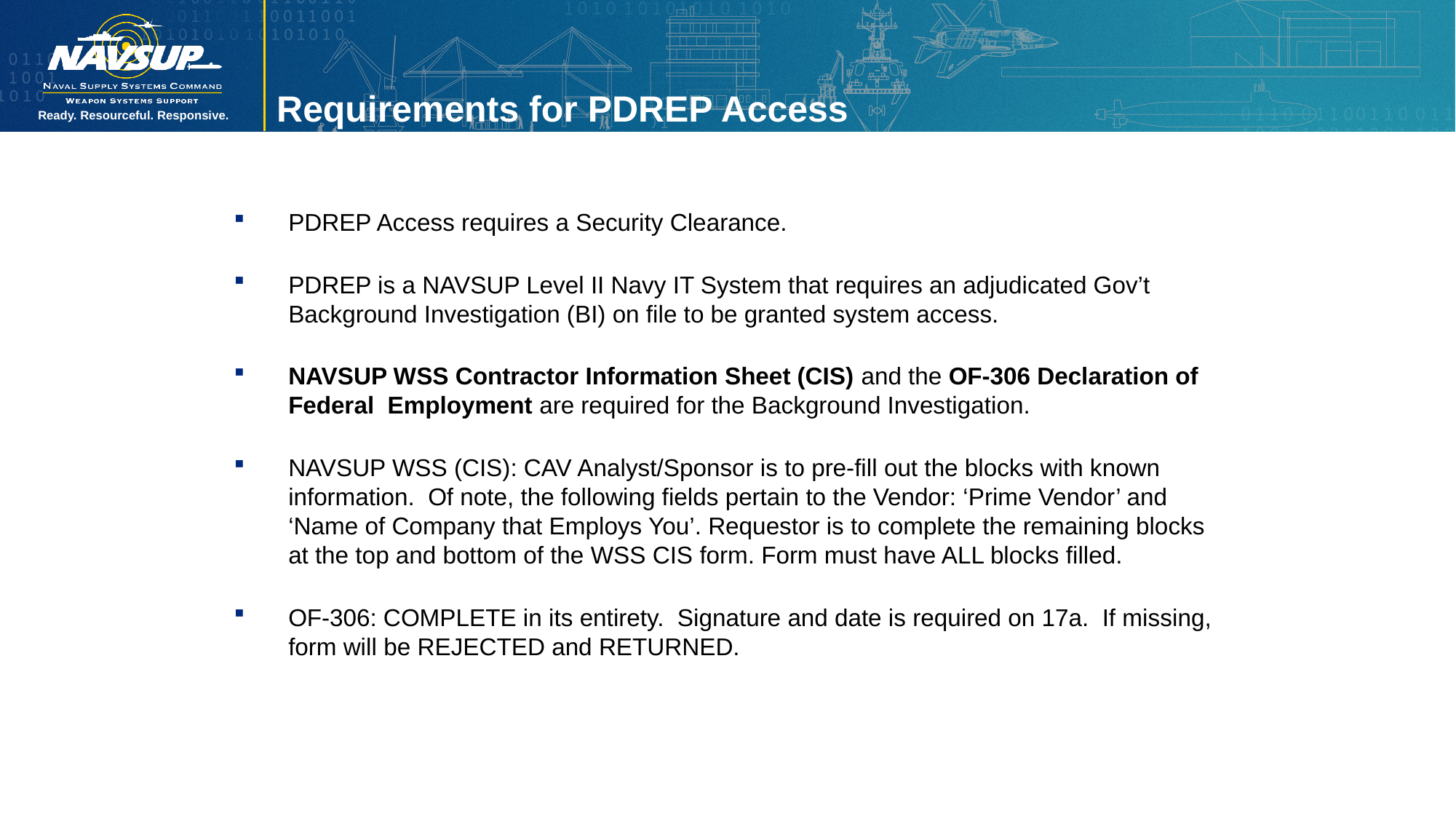

Requirements for PDREP Access
PDREP Access requires a Security Clearance.
PDREP is a NAVSUP Level II Navy IT System that requires an adjudicated Gov’t Background Investigation (BI) on file to be granted system access.
NAVSUP WSS Contractor Information Sheet (CIS) and the OF-306 Declaration of Federal  Employment are required for the Background Investigation.
NAVSUP WSS (CIS): CAV Analyst/Sponsor is to pre-fill out the blocks with known information.  Of note, the following fields pertain to the Vendor: ‘Prime Vendor’ and ‘Name of Company that Employs You’. Requestor is to complete the remaining blocks at the top and bottom of the WSS CIS form. Form must have ALL blocks filled.
OF-306: COMPLETE in its entirety.  Signature and date is required on 17a.  If missing, form will be REJECTED and RETURNED.